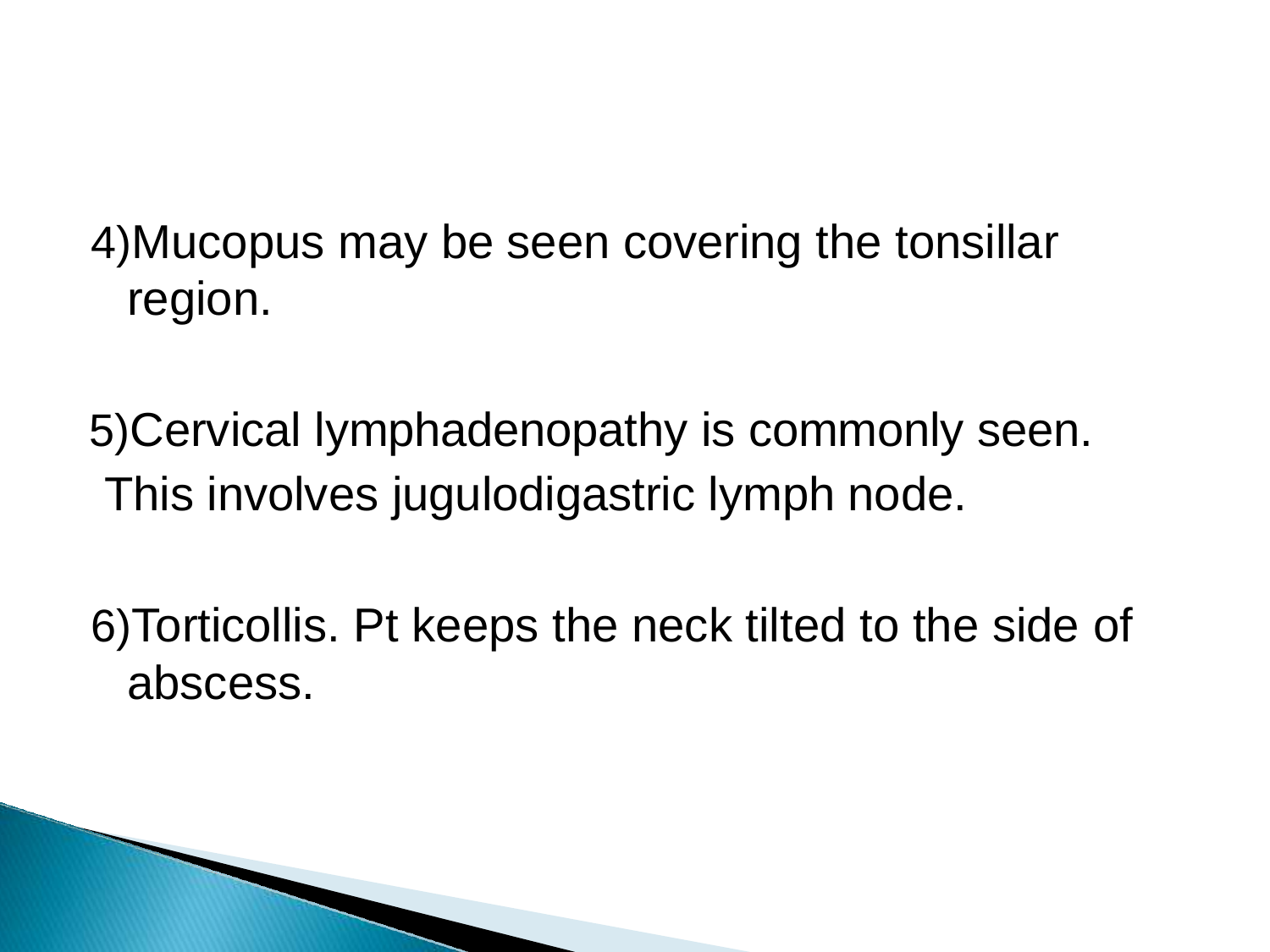

Mucopus may be seen covering the tonsillar  region.

Cervical lymphadenopathy is commonly seen.  This involves jugulodigastric lymph node.

Torticollis. Pt keeps the neck tilted to the side of  abscess.